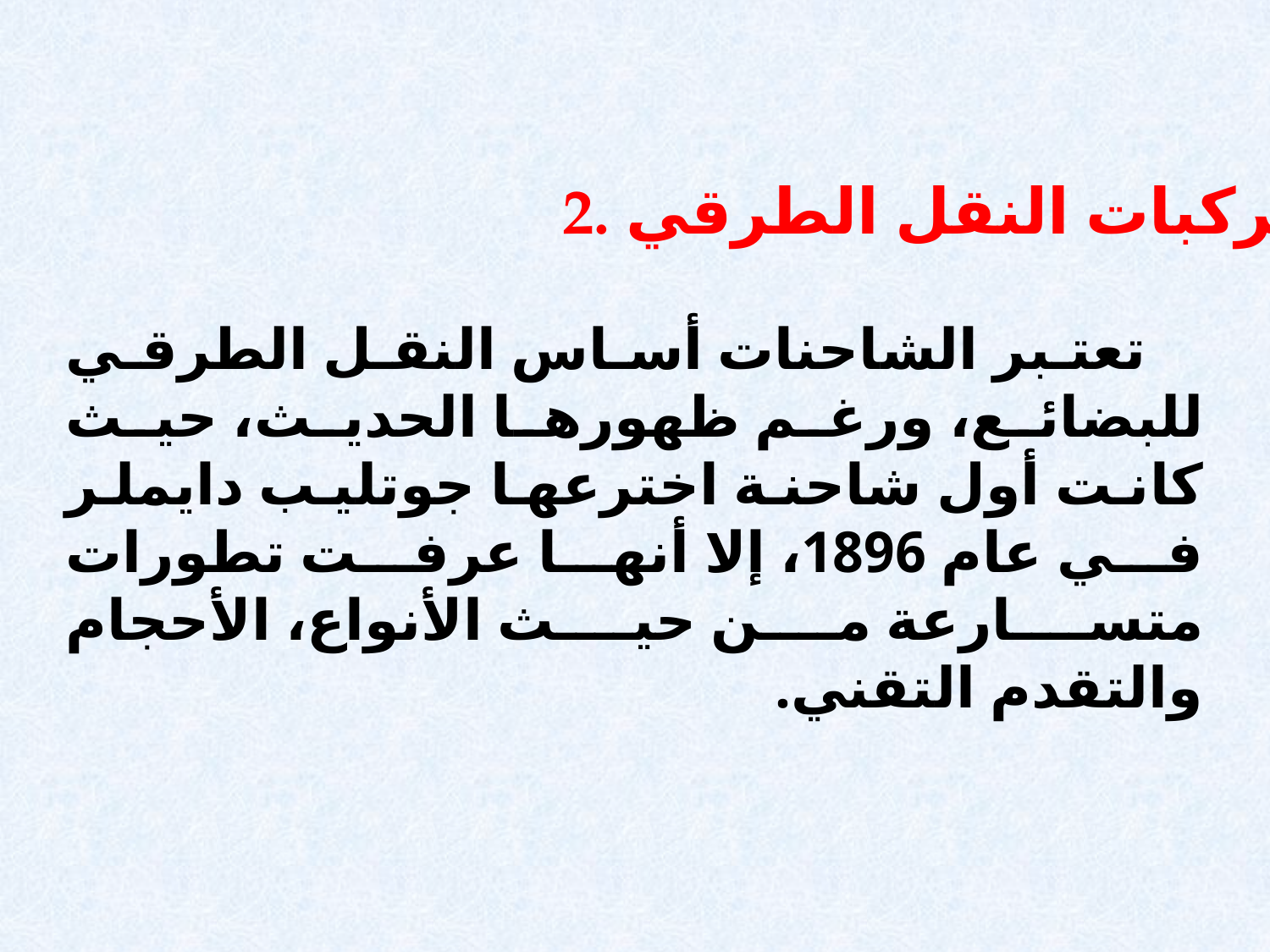

2. مركبات النقل الطرقي:
    تعتبر الشاحنات أساس النقل الطرقي للبضائع، ورغم ظهورها الحديث، حيث كانت أول شاحنة اخترعها جوتليب دايملر في عام 1896، إلا أنها عرفت تطورات متسارعة من حيث الأنواع، الأحجام والتقدم التقني.